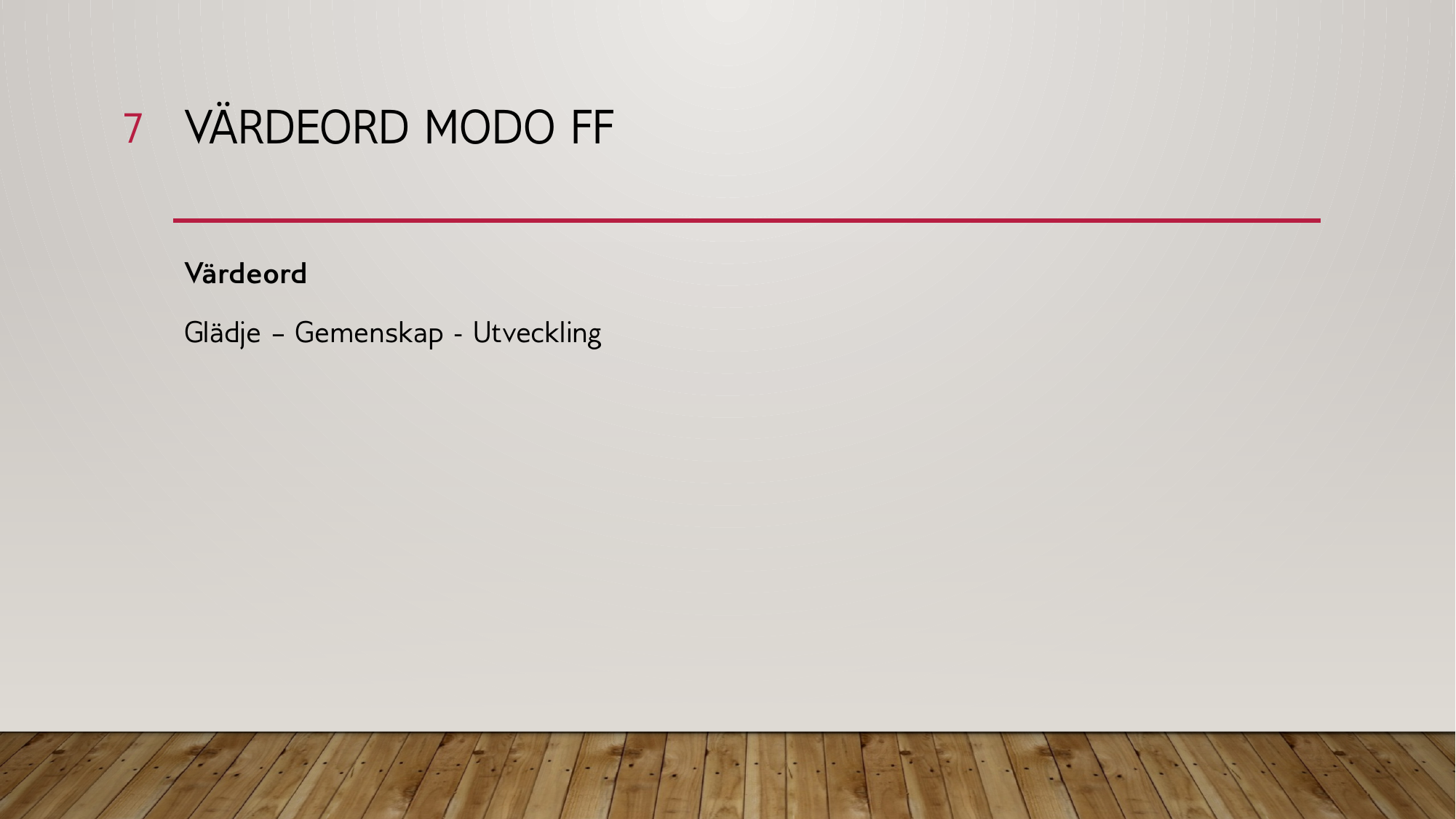

7
# Värdeord Modo FF
Värdeord
Glädje – Gemenskap - Utveckling